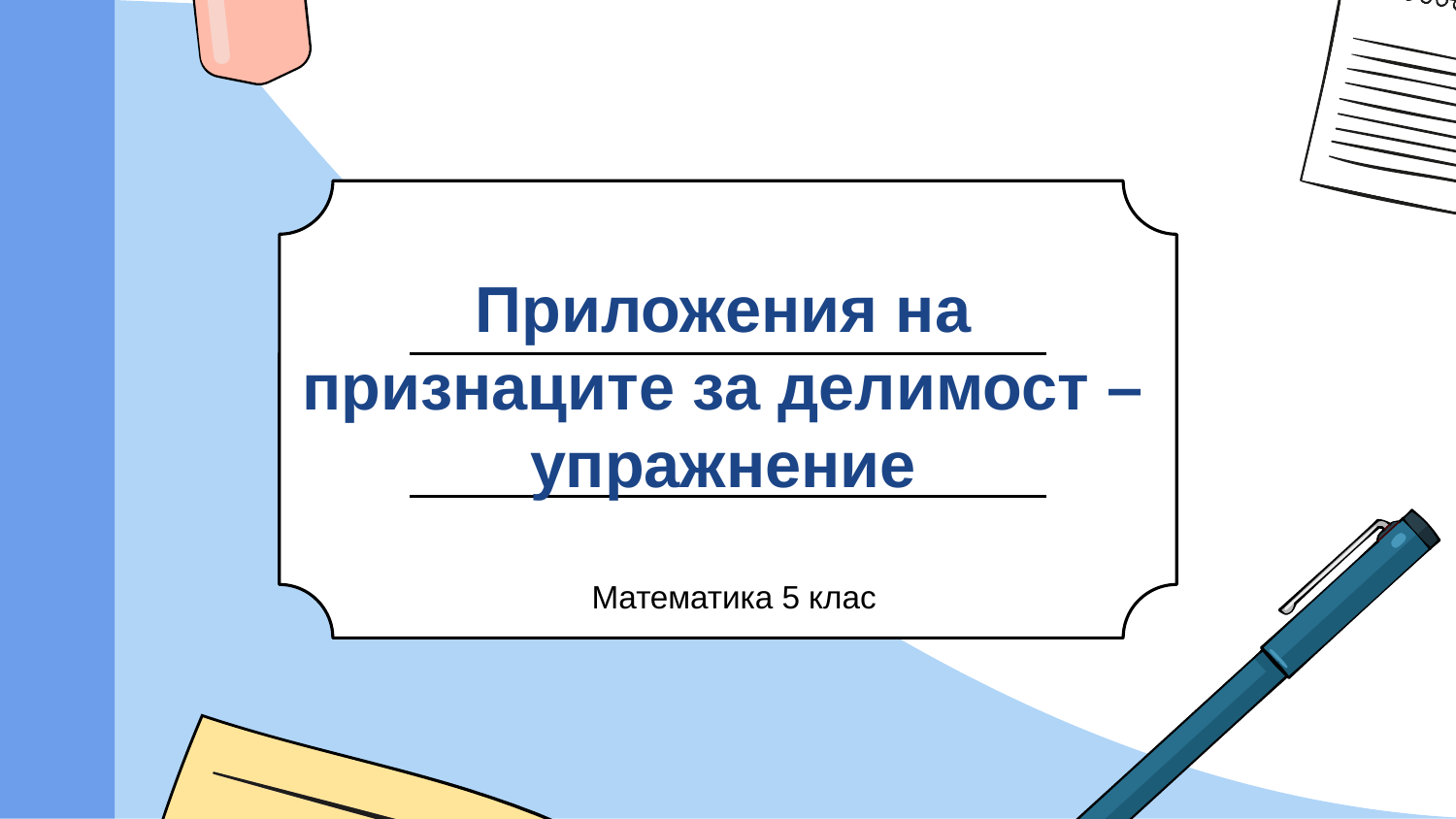

# Приложения на признаците за делимост – упражнение
Математика 5 клас